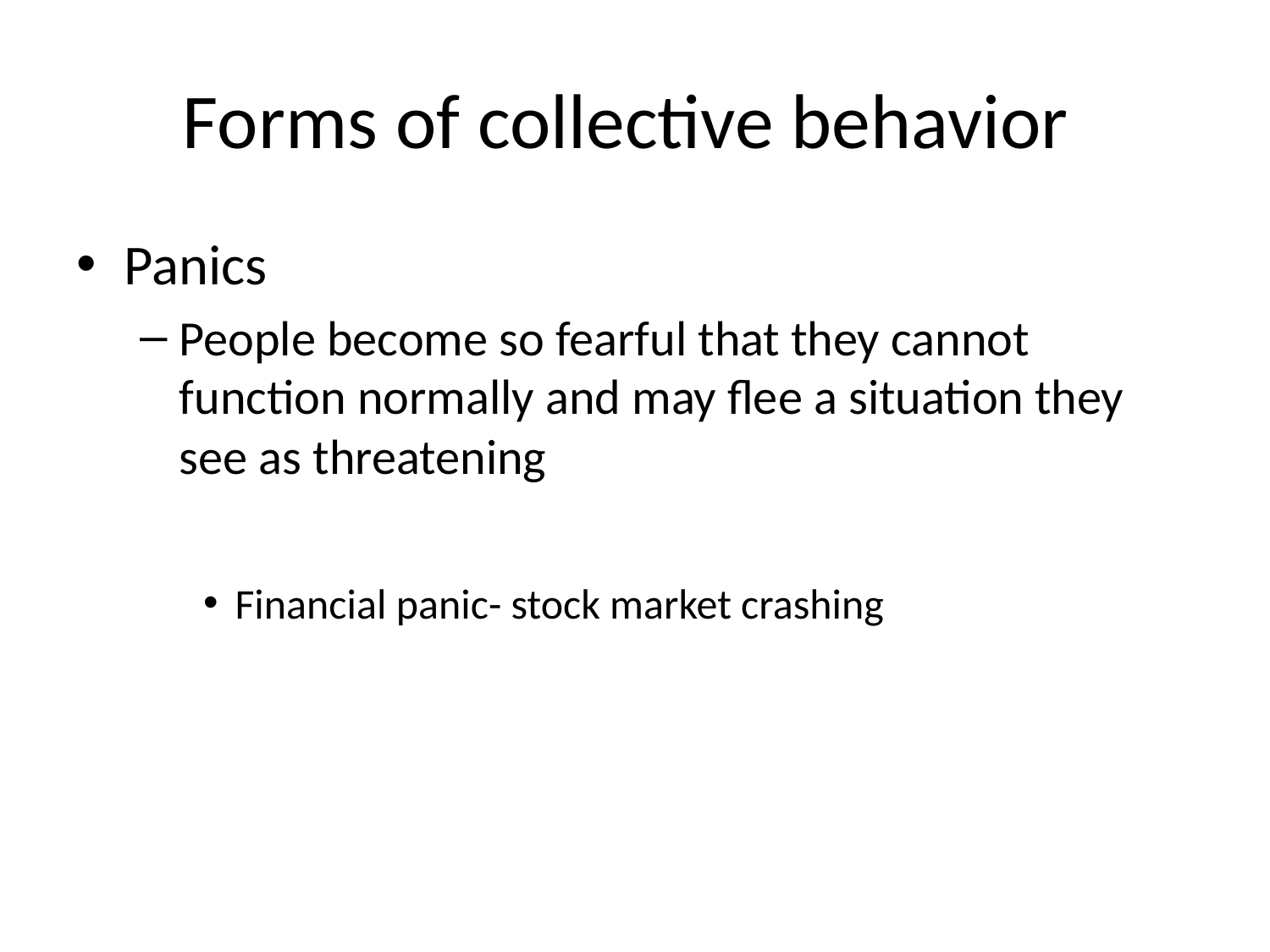

# Forms of collective behavior
Panics
People become so fearful that they cannot function normally and may flee a situation they see as threatening

Financial panic- stock market crashing